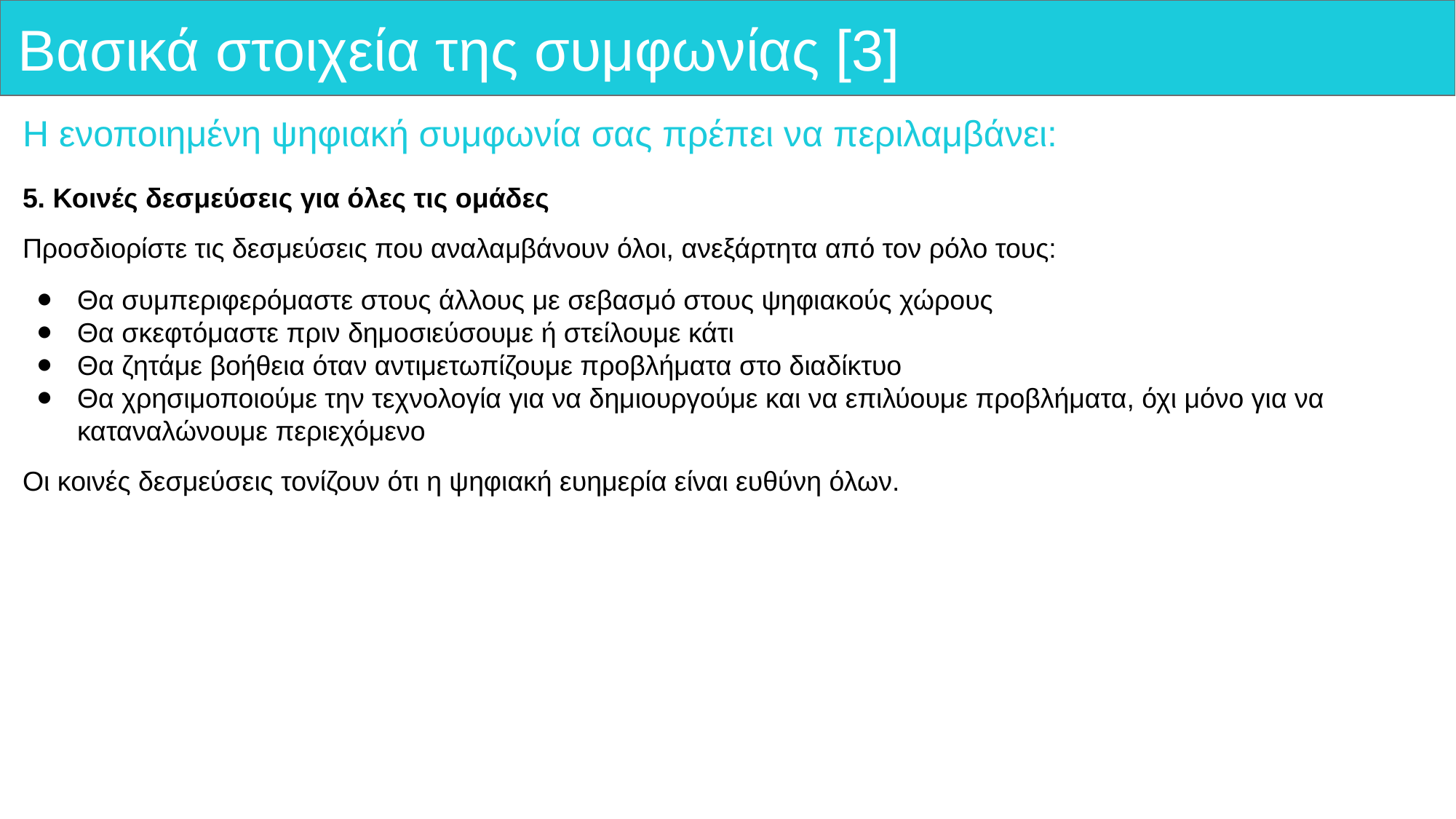

# Βασικά στοιχεία της συμφωνίας [3]
Η ενοποιημένη ψηφιακή συμφωνία σας πρέπει να περιλαμβάνει:
5. Κοινές δεσμεύσεις για όλες τις ομάδες
Προσδιορίστε τις δεσμεύσεις που αναλαμβάνουν όλοι, ανεξάρτητα από τον ρόλο τους:
Θα συμπεριφερόμαστε στους άλλους με σεβασμό στους ψηφιακούς χώρους
Θα σκεφτόμαστε πριν δημοσιεύσουμε ή στείλουμε κάτι
Θα ζητάμε βοήθεια όταν αντιμετωπίζουμε προβλήματα στο διαδίκτυο
Θα χρησιμοποιούμε την τεχνολογία για να δημιουργούμε και να επιλύουμε προβλήματα, όχι μόνο για να καταναλώνουμε περιεχόμενο
Οι κοινές δεσμεύσεις τονίζουν ότι η ψηφιακή ευημερία είναι ευθύνη όλων.